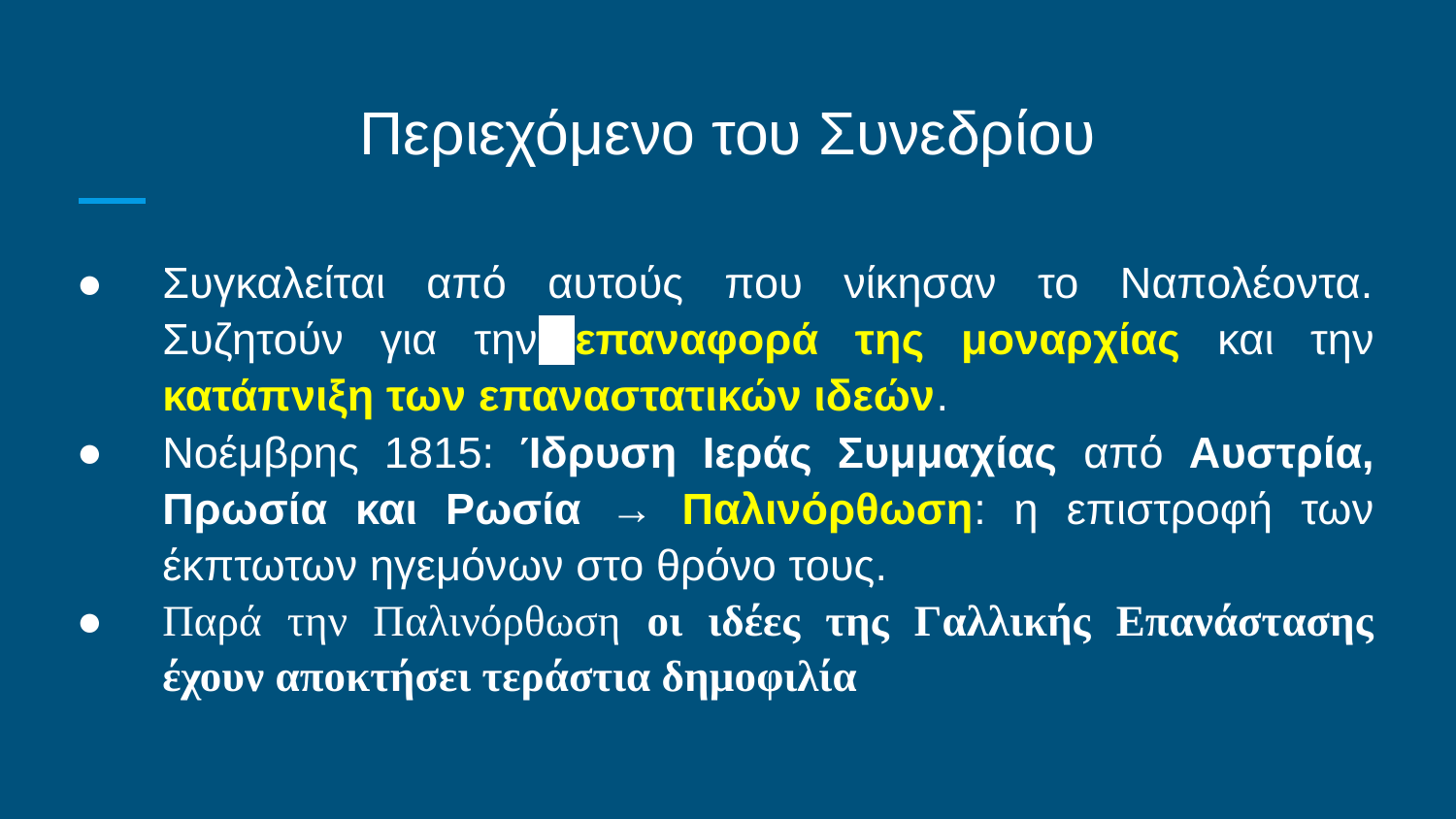

# Περιεχόμενο του Συνεδρίου
Συγκαλείται από αυτούς που νίκησαν το Ναπολέοντα. Συζητούν για την επαναφορά της μοναρχίας και την κατάπνιξη των επαναστατικών ιδεών.
Νοέμβρης 1815: Ίδρυση Ιεράς Συμμαχίας από Αυστρία, Πρωσία και Ρωσία → Παλινόρθωση: η επιστροφή των έκπτωτων ηγεμόνων στο θρόνο τους.
Παρά την Παλινόρθωση οι ιδέες της Γαλλικής Επανάστασης έχουν αποκτήσει τεράστια δημοφιλία